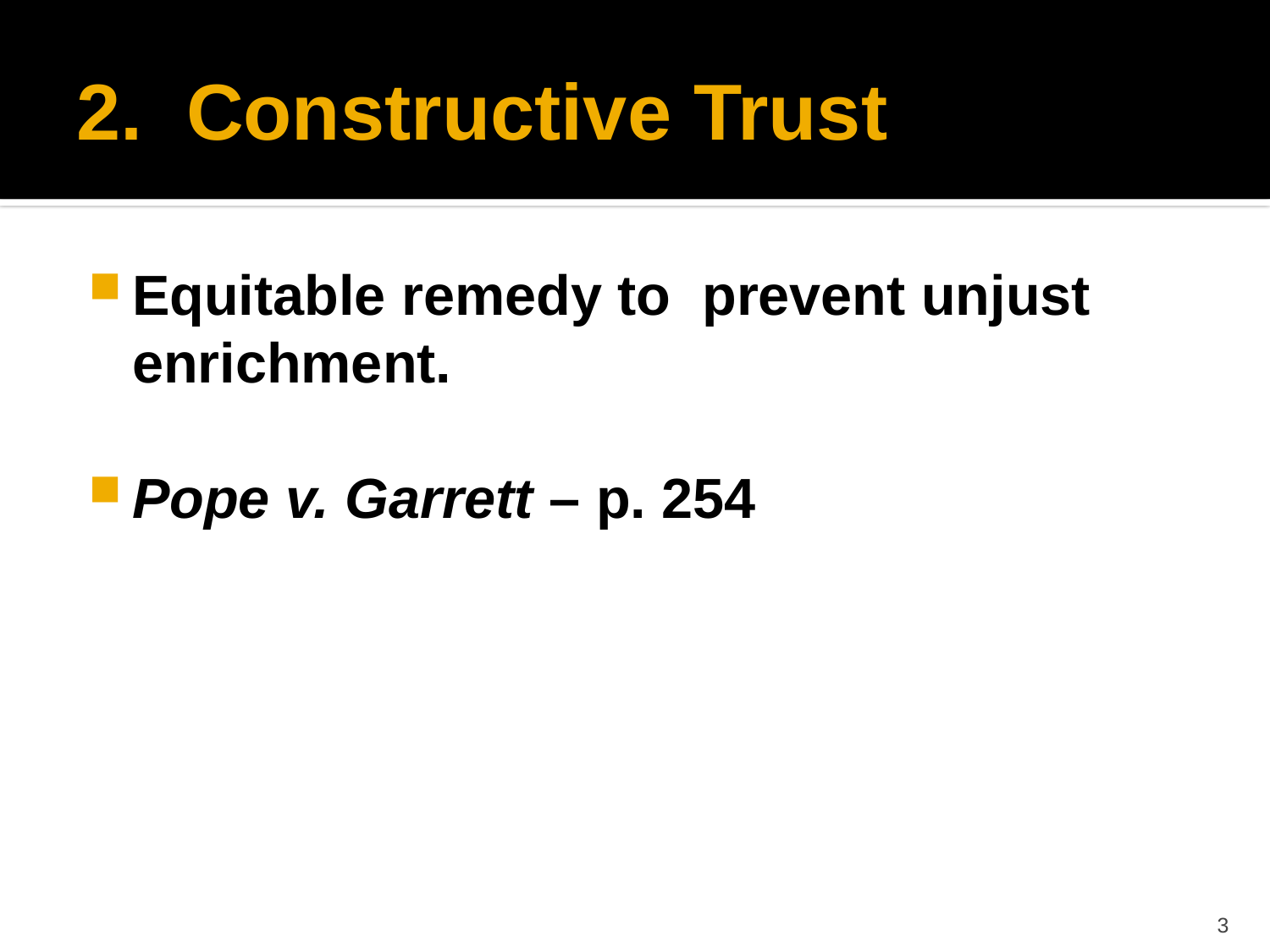

# 2.  Constructive Trust
Equitable remedy to  prevent unjust enrichment.

Pope v. Garrett – p. 254
3